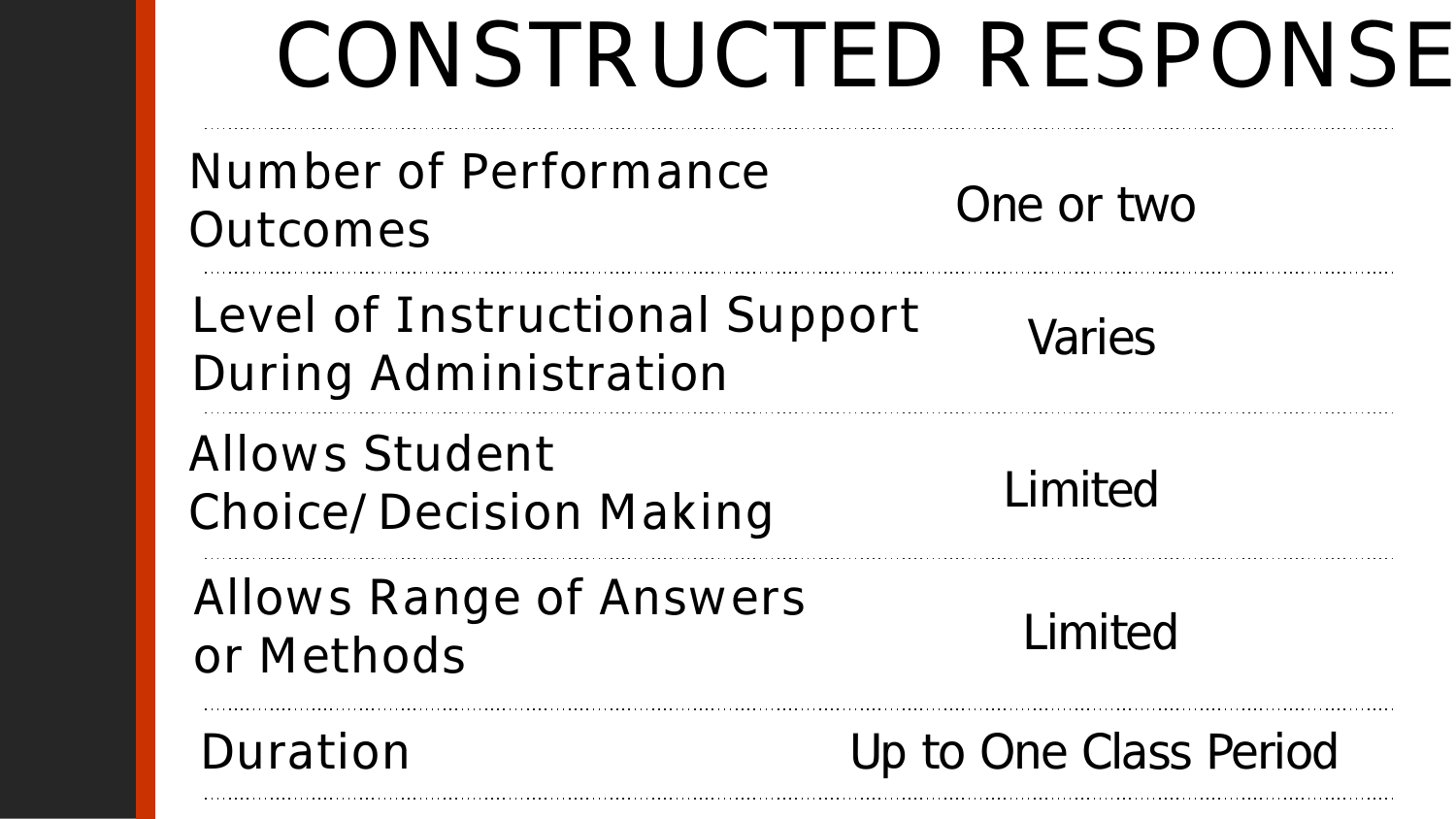

# Constructed Response

One or two
Number of Performance
Outcomes
Varies
Level of Instructional Support During Administration
Allows Student Choice/Decision Making
Limited
Allows Range of Answers or Methods
Limited
Duration
Up to One Class Period